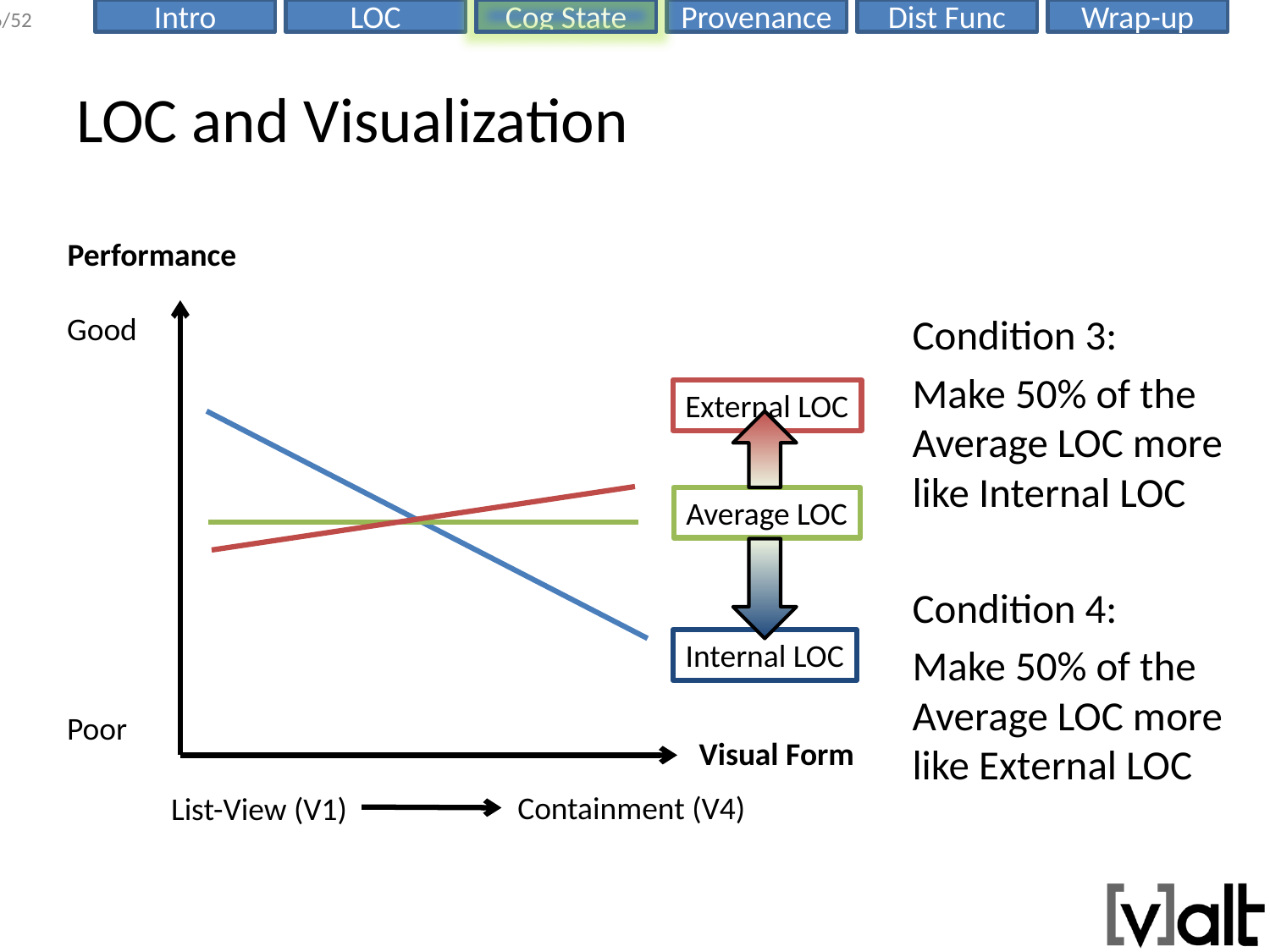

# LOC and Visualization
Performance
Good
Condition 3:
Make 50% of the Average LOC more like Internal LOC

Condition 4:
Make 50% of the Average LOC more like External LOC

External LOC
Internal LOC

Average LOC

Poor
Visual Form
Containment (V4)
List-View (V1)